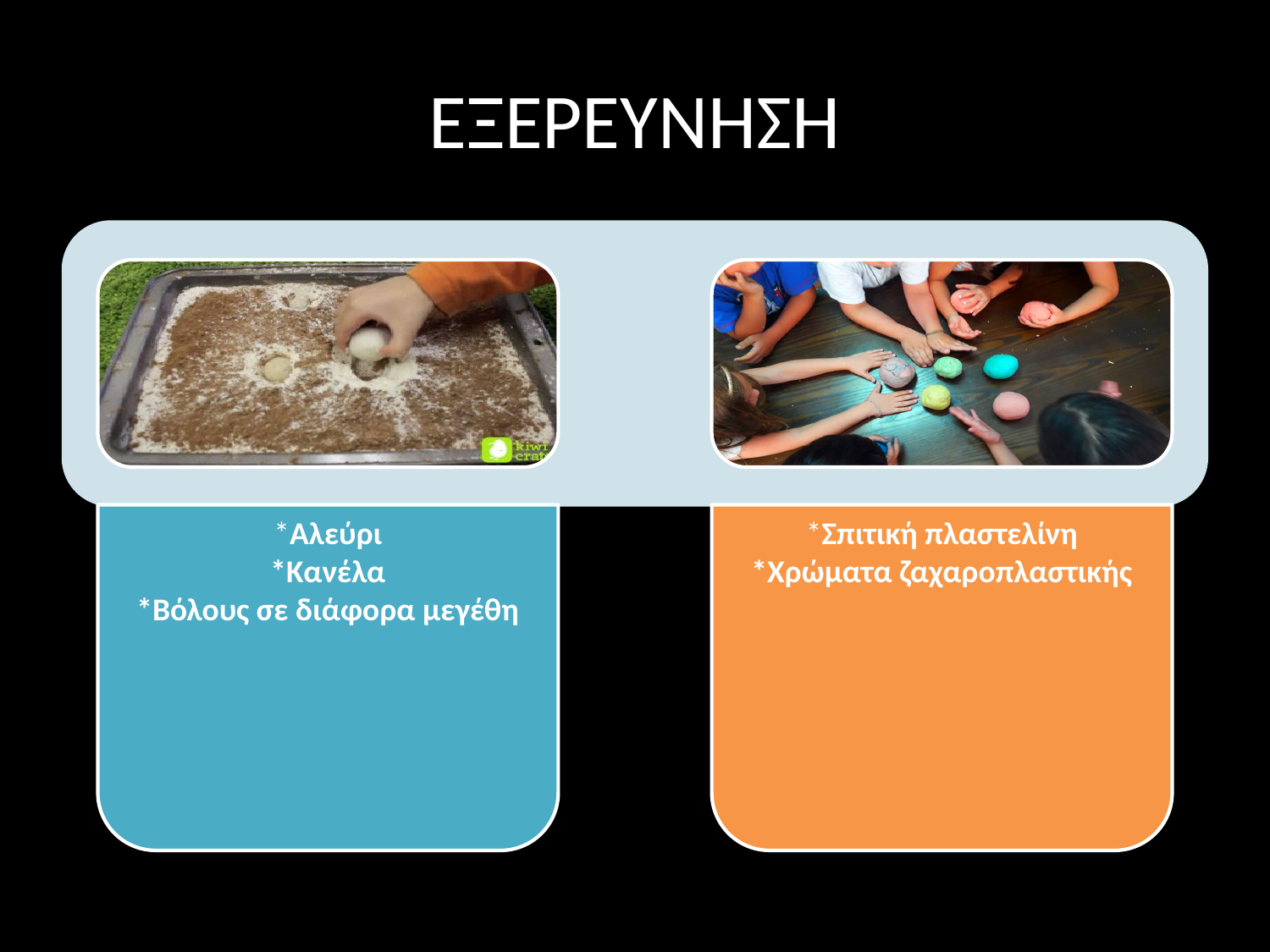

# ΕΞΕΡΕΥΝΗΣΗ
*Αλεύρι
*Κανέλα
*Βόλους σε διάφορα μεγέθη
*Σπιτική πλαστελίνη
*Χρώματα ζαχαροπλαστικής